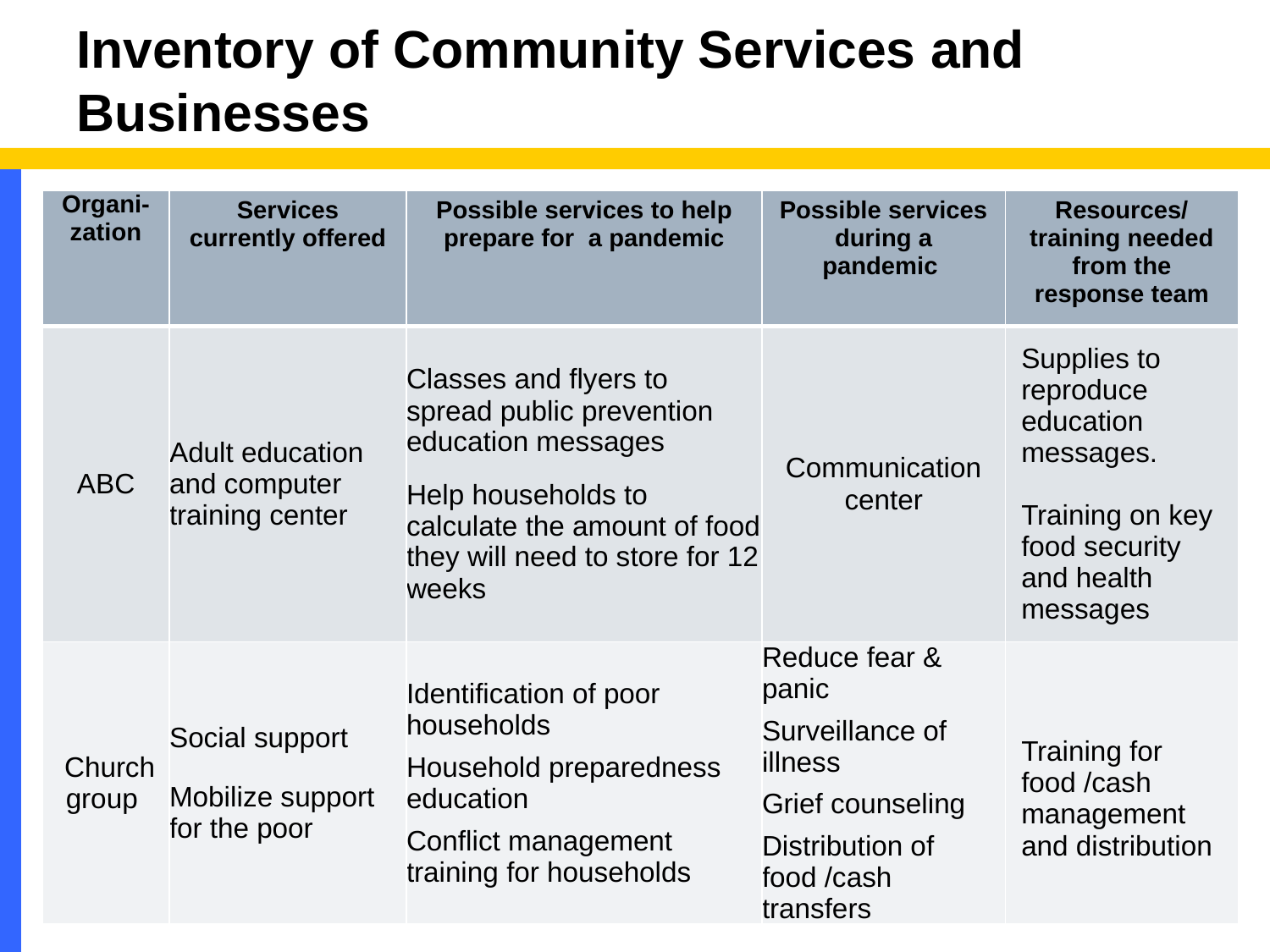

# Inventory of Community Services and Businesses
| Organi-zation | Services currently offered | Possible services to help prepare for a pandemic | Possible services during a pandemic | Resources/ training needed from the response team |
| --- | --- | --- | --- | --- |
| ABC | Adult education and computer training center | Classes and flyers to spread public prevention education messages Help households to calculate the amount of food they will need to store for 12 weeks | Communication center | Supplies to reproduce education messages. Training on key food security and health messages |
| Church group | Social support Mobilize support for the poor | Identification of poor households Household preparedness education Conflict management training for households | Reduce fear & panic Surveillance of illness Grief counseling Distribution of food /cash transfers | Training for food /cash management and distribution |